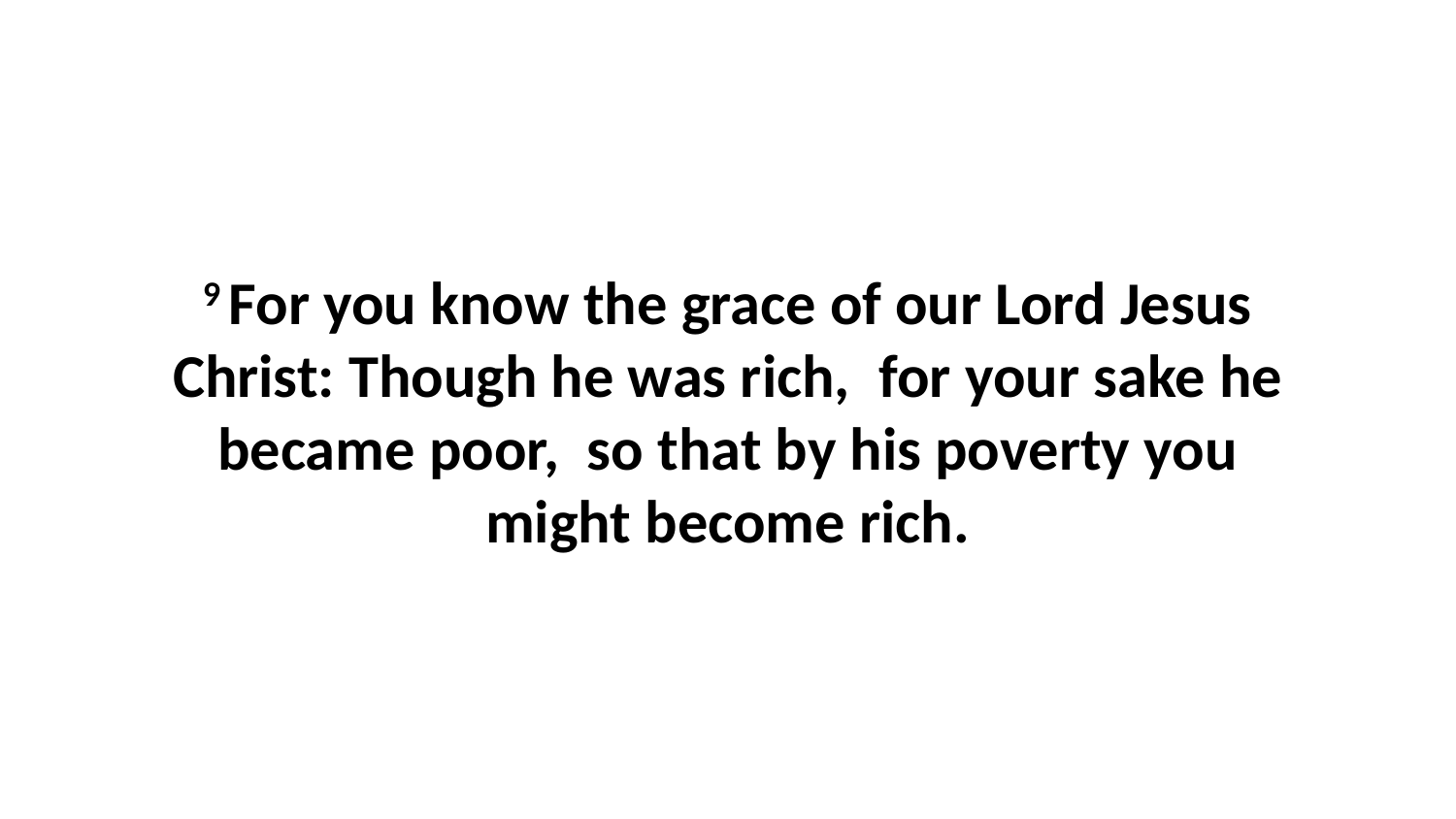

9 For you know the grace of our Lord Jesus Christ: Though he was rich,  for your sake he became poor,  so that by his poverty you might become rich.